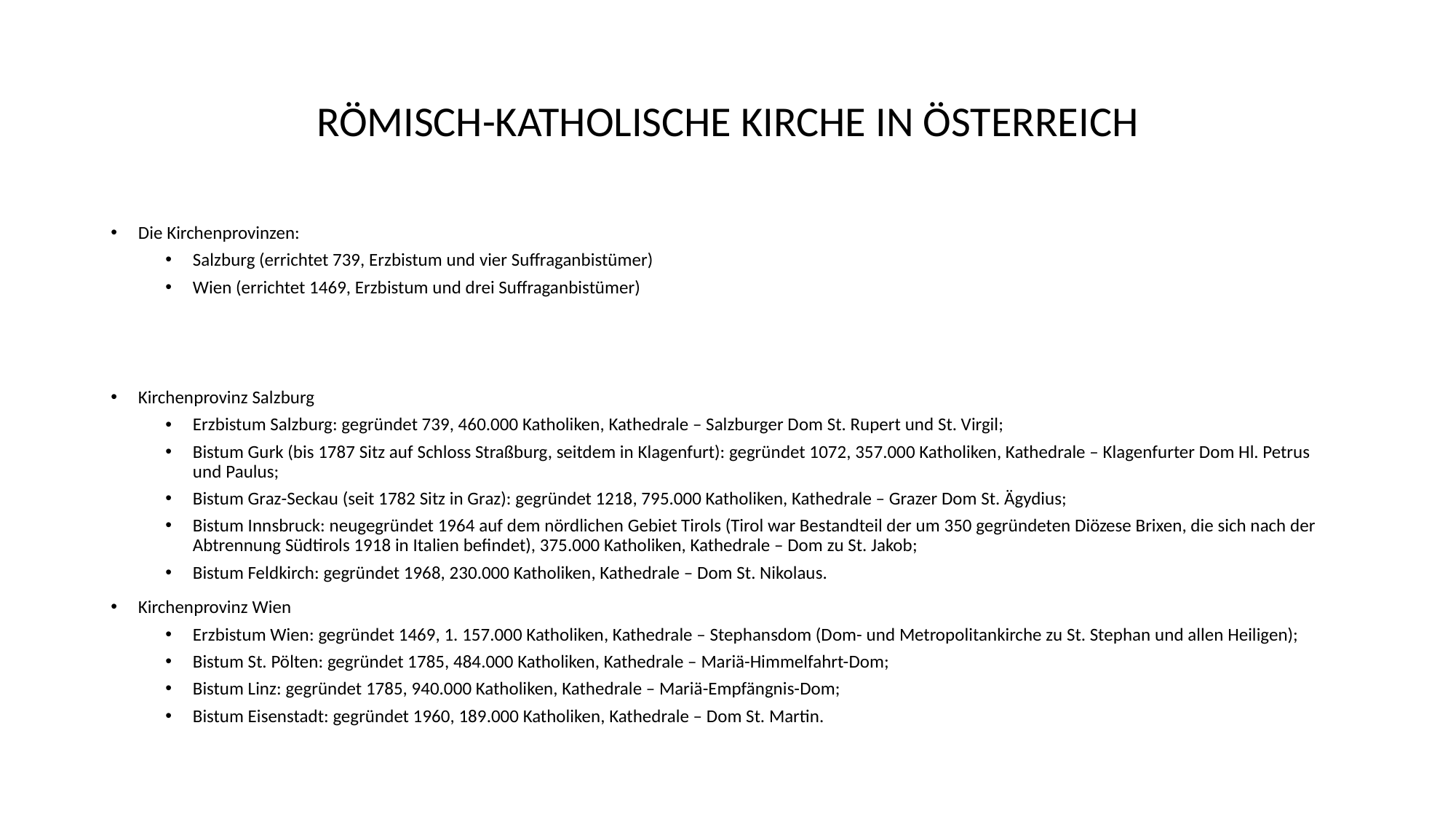

# RÖMISCH-KATHOLISCHE KIRCHE IN ÖSTERREICH
Die Kirchenprovinzen:
Salzburg (errichtet 739, Erzbistum und vier Suffraganbistümer)
Wien (errichtet 1469, Erzbistum und drei Suffraganbistümer)

Kirchenprovinz Salzburg
Erzbistum Salzburg: gegründet 739, 460.000 Katholiken, Kathedrale – Salzburger Dom St. Rupert und St. Virgil;
Bistum Gurk (bis 1787 Sitz auf Schloss Straßburg, seitdem in Klagenfurt): gegründet 1072, 357.000 Katholiken, Kathedrale – Klagenfurter Dom Hl. Petrus und Paulus;
Bistum Graz-Seckau (seit 1782 Sitz in Graz): gegründet 1218, 795.000 Katholiken, Kathedrale – Grazer Dom St. Ägydius;
Bistum Innsbruck: neugegründet 1964 auf dem nördlichen Gebiet Tirols (Tirol war Bestandteil der um 350 gegründeten Diözese Brixen, die sich nach der Abtrennung Südtirols 1918 in Italien befindet), 375.000 Katholiken, Kathedrale – Dom zu St. Jakob;
Bistum Feldkirch: gegründet 1968, 230.000 Katholiken, Kathedrale – Dom St. Nikolaus.
Kirchenprovinz Wien
Erzbistum Wien: gegründet 1469, 1. 157.000 Katholiken, Kathedrale – Stephansdom (Dom- und Metropolitankirche zu St. Stephan und allen Heiligen);
Bistum St. Pölten: gegründet 1785, 484.000 Katholiken, Kathedrale – Mariä-Himmelfahrt-Dom;
Bistum Linz: gegründet 1785, 940.000 Katholiken, Kathedrale – Mariä-Empfängnis-Dom;
Bistum Eisenstadt: gegründet 1960, 189.000 Katholiken, Kathedrale – Dom St. Martin.